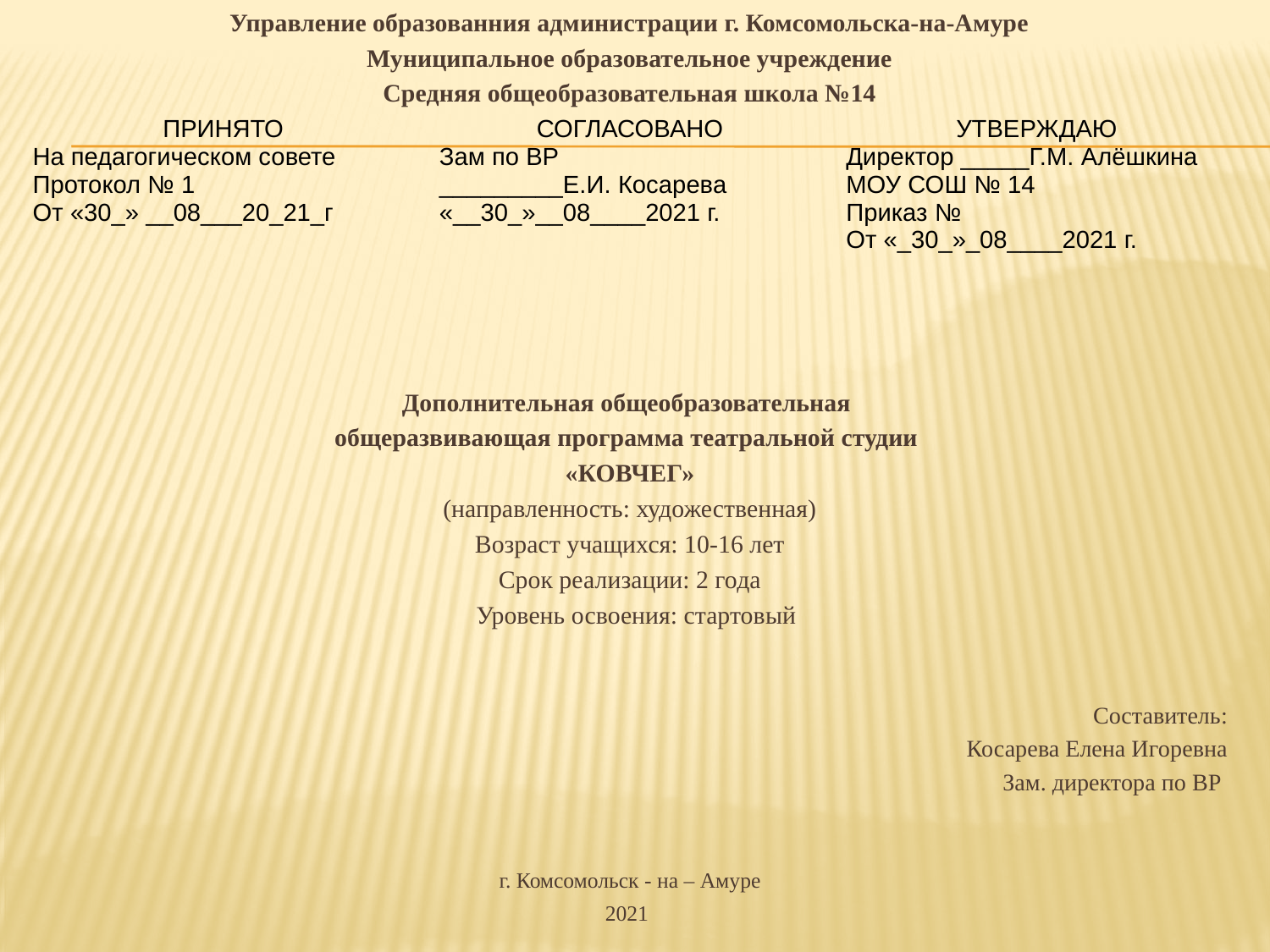

Управление образованния администрации г. Комсомольска-на-Амуре
Муниципальное образовательное учреждение
Средняя общеобразовательная школа №14

Дополнительная общеобразовательная
общеразвивающая программа театральной студии
«КОВЧЕГ»
(направленность: художественная)
Возраст учащихся: 10-16 лет
Срок реализации: 2 года
  Уровень освоения: стартовый

Составитель:
 Косарева Елена Игоревна
Зам. директора по ВР

г. Комсомольск - на – Амуре
2021

| ПРИНЯТО На педагогическом совете Протокол № 1 От «30\_» \_\_08\_\_\_20\_21\_г | СОГЛАСОВАНО Зам по ВР \_\_\_\_\_\_\_\_\_Е.И. Косарева «\_\_30\_»\_\_08\_\_\_\_2021 г. | УТВЕРЖДАЮ Директор \_\_\_\_\_Г.М. Алёшкина МОУ СОШ № 14 Приказ № От «\_30\_»\_08\_\_\_\_2021 г. |
| --- | --- | --- |